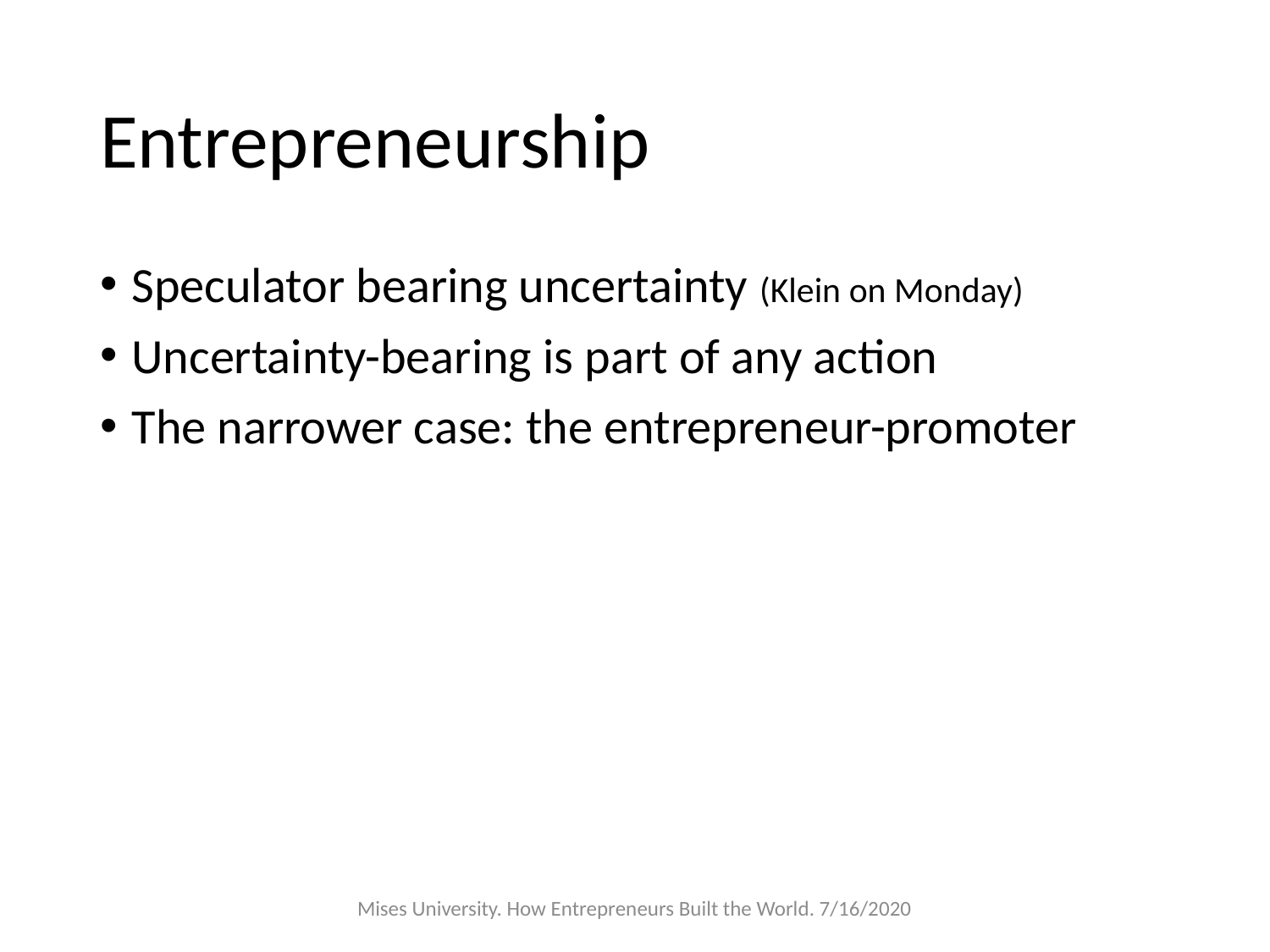

# Entrepreneurship
Speculator bearing uncertainty (Klein on Monday)
Uncertainty-bearing is part of any action
The narrower case: the entrepreneur-promoter
Mises University. How Entrepreneurs Built the World. 7/16/2020